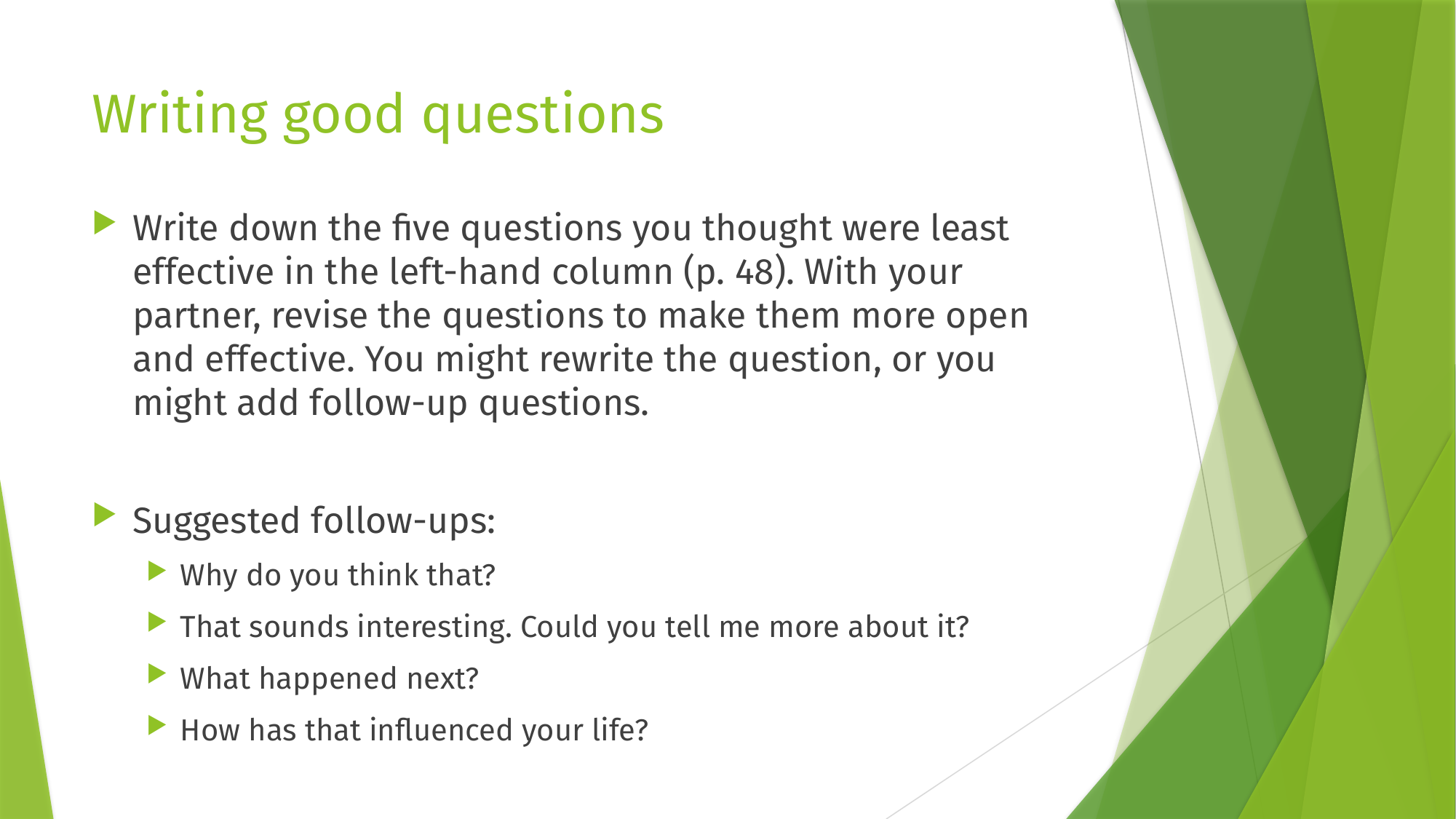

# Writing good questions
Write down the five questions you thought were least effective in the left-hand column (p. 48). With your partner, revise the questions to make them more open and effective. You might rewrite the question, or you might add follow-up questions.

Suggested follow-ups:
Why do you think that?
That sounds interesting. Could you tell me more about it?
What happened next?
How has that influenced your life?